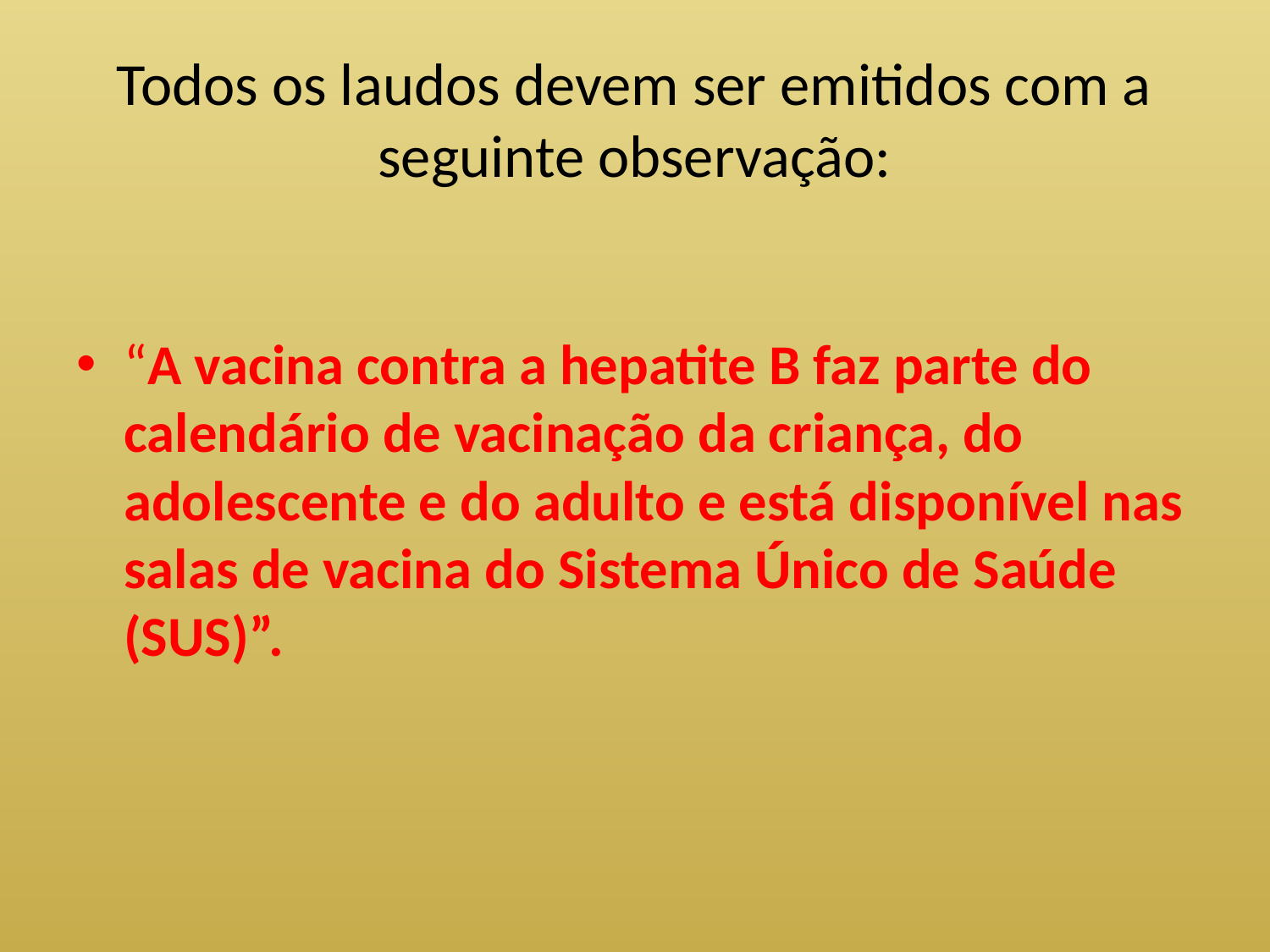

# Todos os laudos devem ser emitidos com a seguinte observação:
“A vacina contra a hepatite B faz parte do calendário de vacinação da criança, do adolescente e do adulto e está disponível nas salas de vacina do Sistema Único de Saúde (SUS)”.